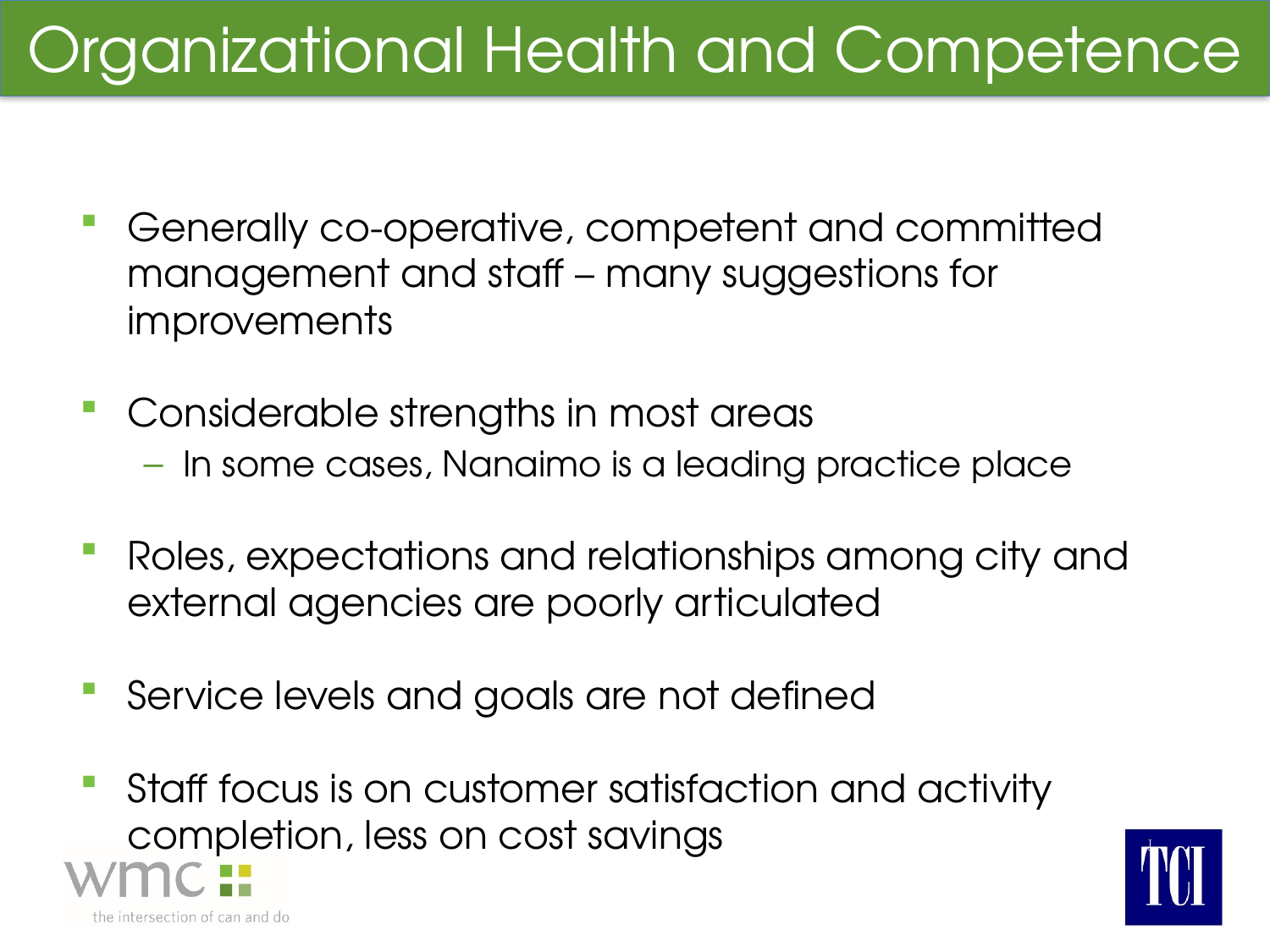

# Organizational Health and Competence
Generally co-operative, competent and committed management and staff – many suggestions for improvements

Considerable strengths in most areas
In some cases, Nanaimo is a leading practice place

Roles, expectations and relationships among city and external agencies are poorly articulated

Service levels and goals are not defined

Staff focus is on customer satisfaction and activity completion, less on cost savings